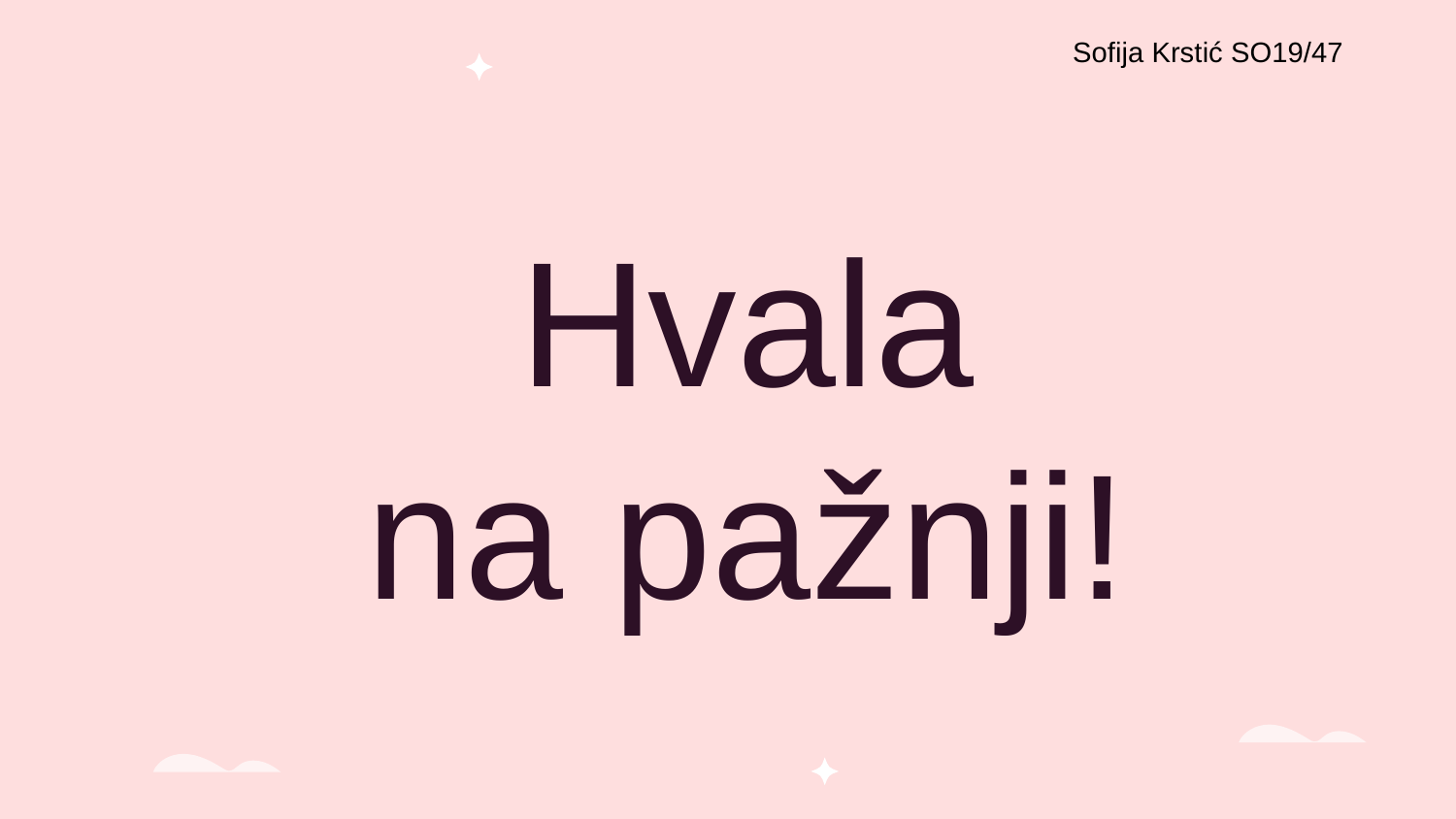

Sofija Krstić SO19/47
# Hvala na pažnji!